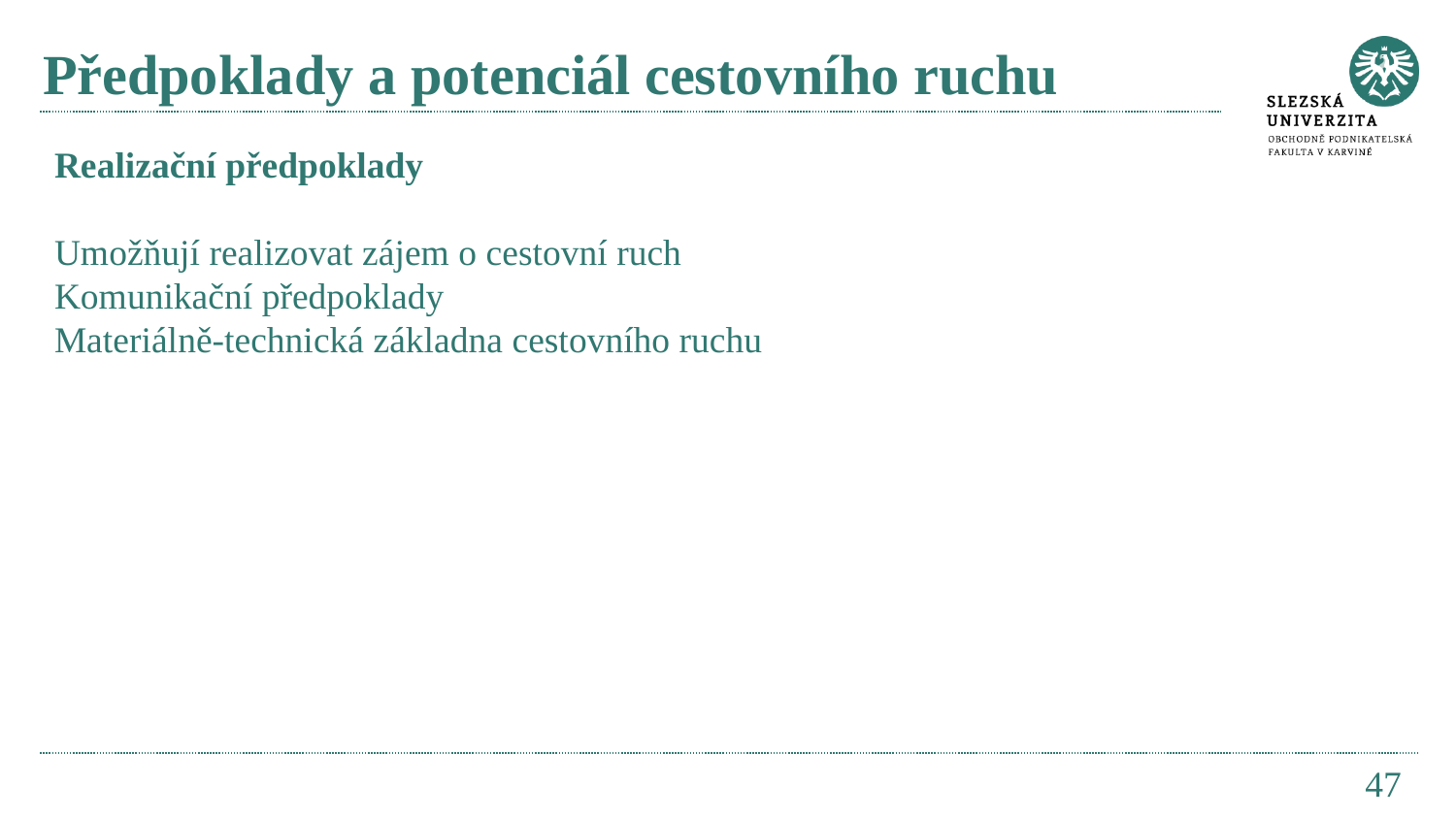

# Předpoklady a potenciál cestovního ruchu
Realizační předpoklady

Umožňují realizovat zájem o cestovní ruch
Komunikační předpoklady
Materiálně-technická základna cestovního ruchu

47